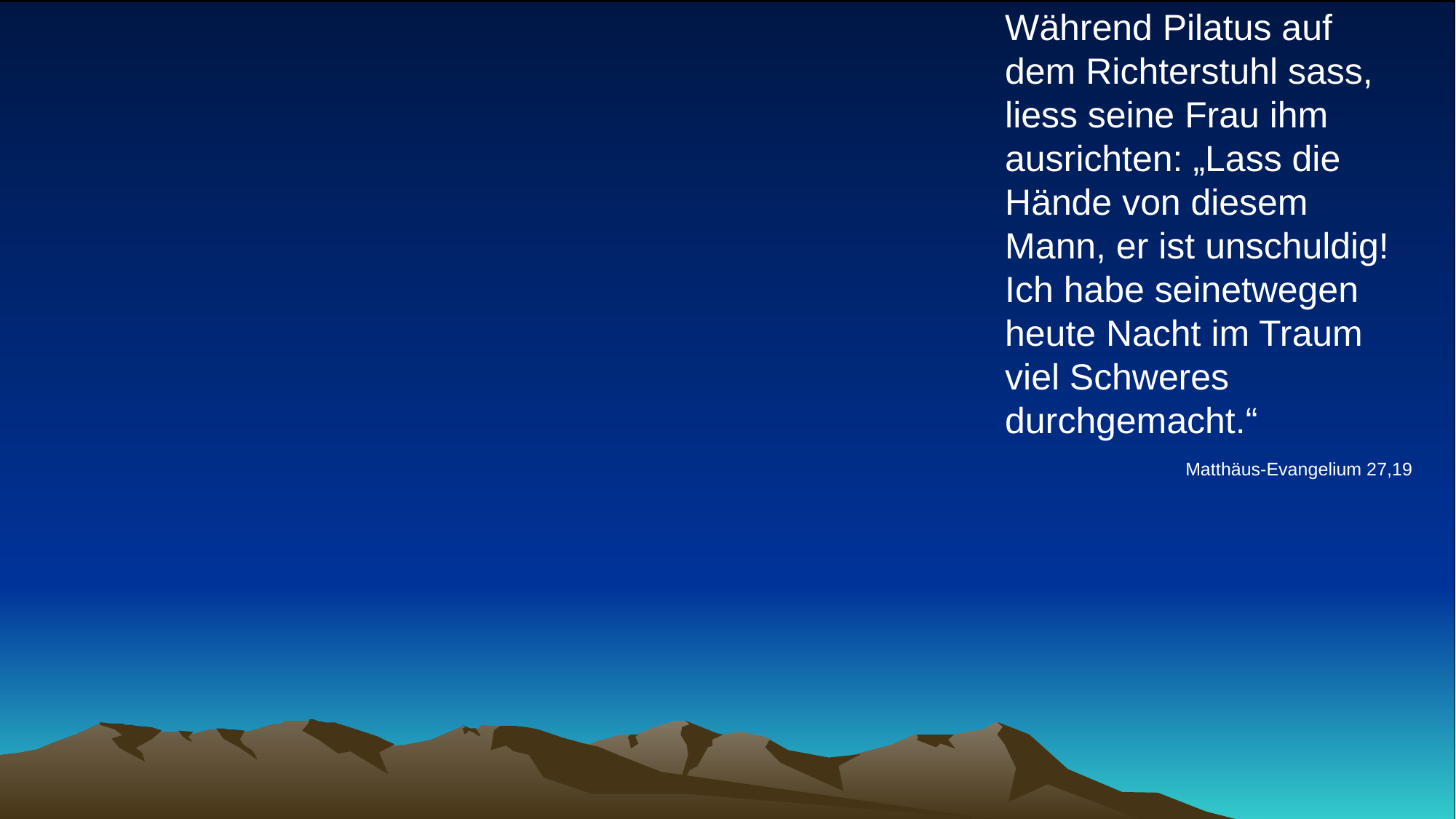

# Während Pilatus auf dem Richterstuhl sass, liess seine Frau ihm ausrichten: „Lass die Hände von diesem Mann, er ist unschuldig! Ich habe seinetwegen heute Nacht im Traum viel Schweres durchgemacht.“
Matthäus-Evangelium 27,19